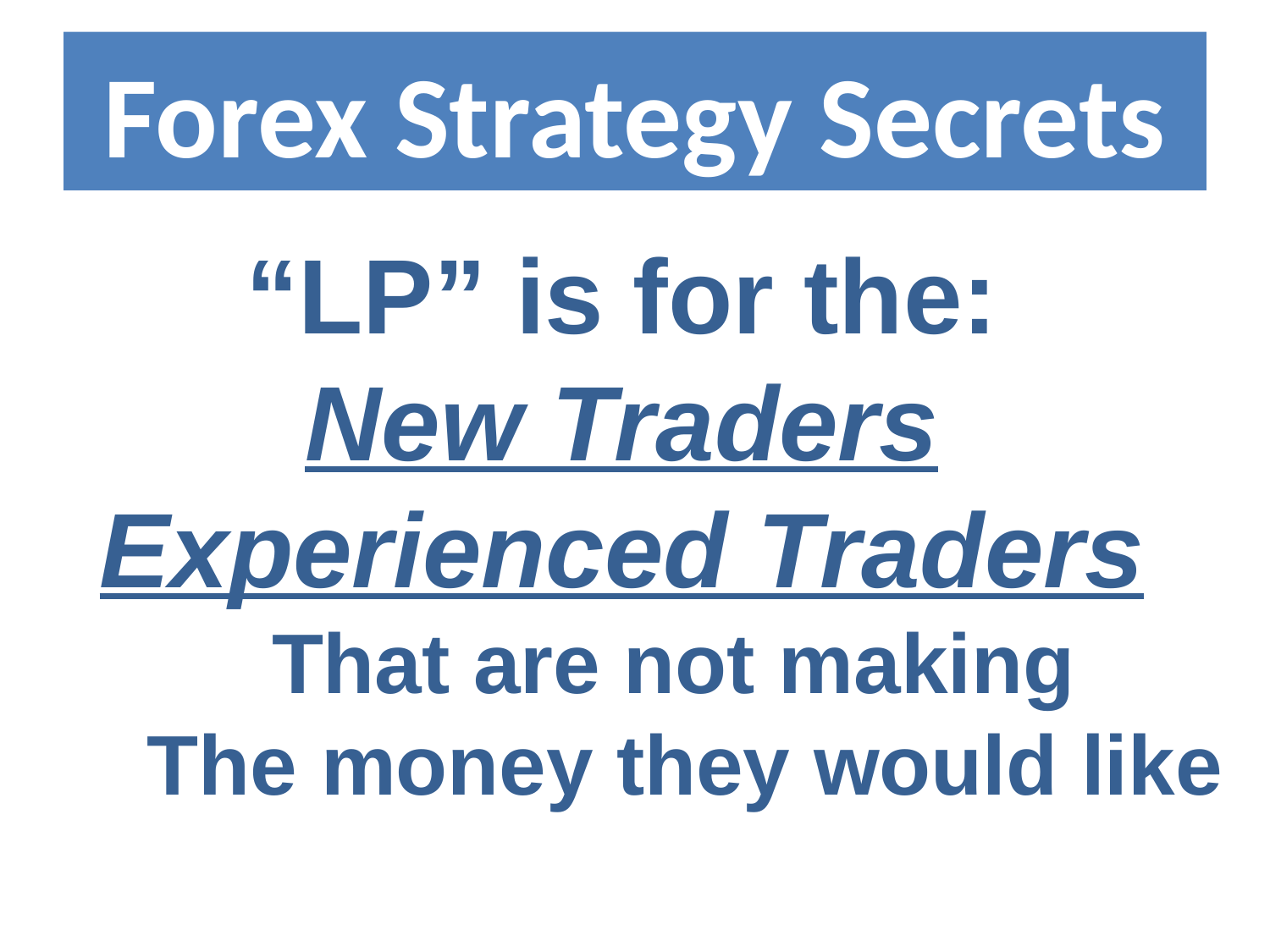

# Forex Strategy Secrets
“LP” is for the:
New Traders
Experienced Traders
	That are not making
	The money they would like